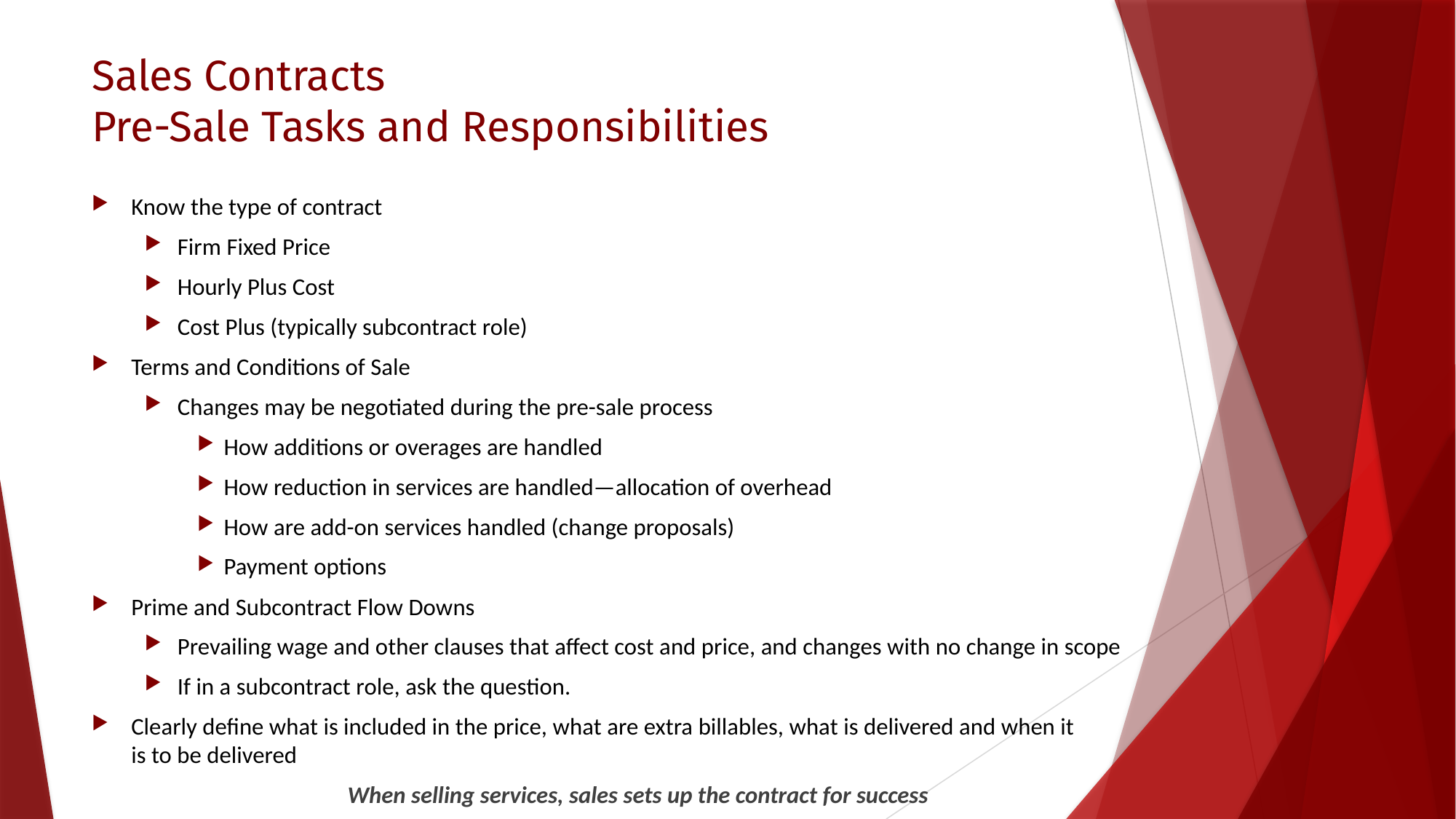

# Sales Contracts Pre-Sale Tasks and Responsibilities
Know the type of contract
Firm Fixed Price
Hourly Plus Cost
Cost Plus (typically subcontract role)
Terms and Conditions of Sale
Changes may be negotiated during the pre-sale process
How additions or overages are handled
How reduction in services are handled—allocation of overhead
How are add-on services handled (change proposals)
Payment options
Prime and Subcontract Flow Downs
Prevailing wage and other clauses that affect cost and price, and changes with no change in scope
If in a subcontract role, ask the question.
Clearly define what is included in the price, what are extra billables, what is delivered and when it
is to be delivered
When selling services, sales sets up the contract for success